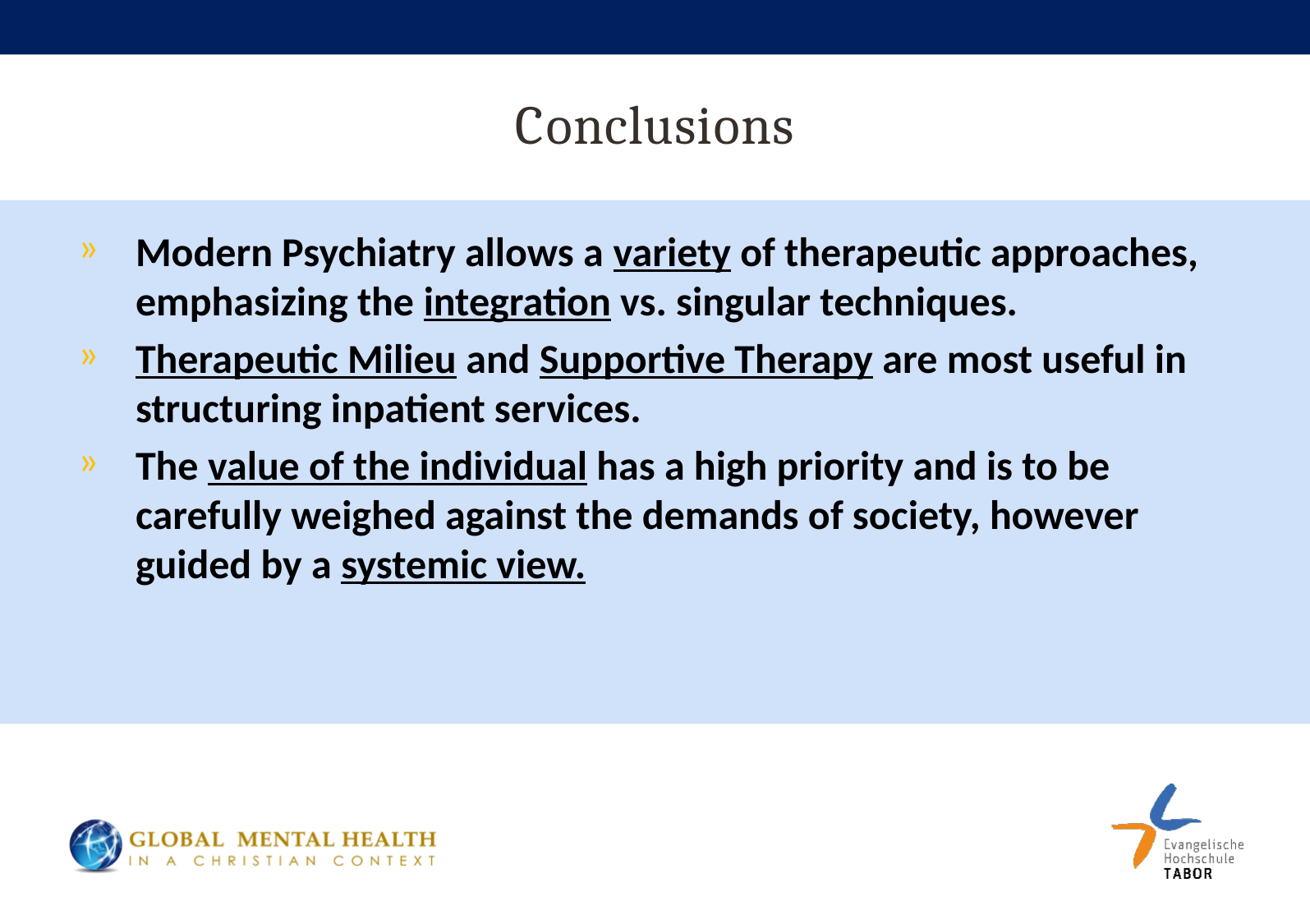

# Conclusions

Modern Psychiatry allows a variety of therapeutic approaches, emphasizing the integration vs. singular techniques.
Therapeutic Milieu and Supportive Therapy are most useful in structuring inpatient services.
The value of the individual has a high priority and is to be carefully weighed against the demands of society, however guided by a systemic view.